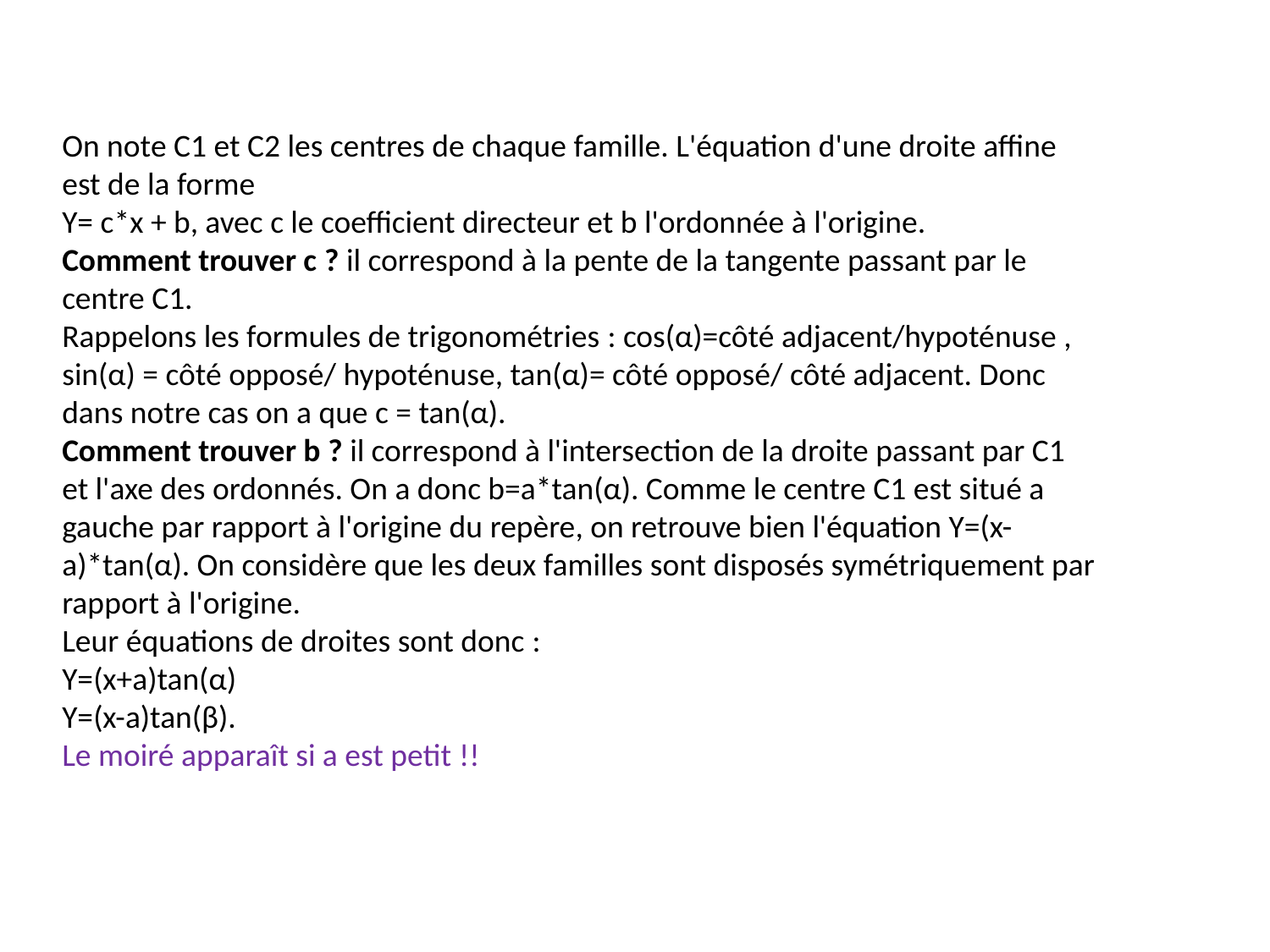

On note C1 et C2 les centres de chaque famille. L'équation d'une droite affine est de la forme
Y= c*x + b, avec c le coefficient directeur et b l'ordonnée à l'origine.
Comment trouver c ? il correspond à la pente de la tangente passant par le centre C1.
Rappelons les formules de trigonométries : cos(α)=côté adjacent/hypoténuse , sin(α) = côté opposé/ hypoténuse, tan(α)= côté opposé/ côté adjacent. Donc dans notre cas on a que c = tan(α).
Comment trouver b ? il correspond à l'intersection de la droite passant par C1 et l'axe des ordonnés. On a donc b=a*tan(α). Comme le centre C1 est situé a gauche par rapport à l'origine du repère, on retrouve bien l'équation Y=(x-a)*tan(α). On considère que les deux familles sont disposés symétriquement par rapport à l'origine.
Leur équations de droites sont donc :
Y=(x+a)tan(α)
Y=(x-a)tan(β).
Le moiré apparaît si a est petit !!